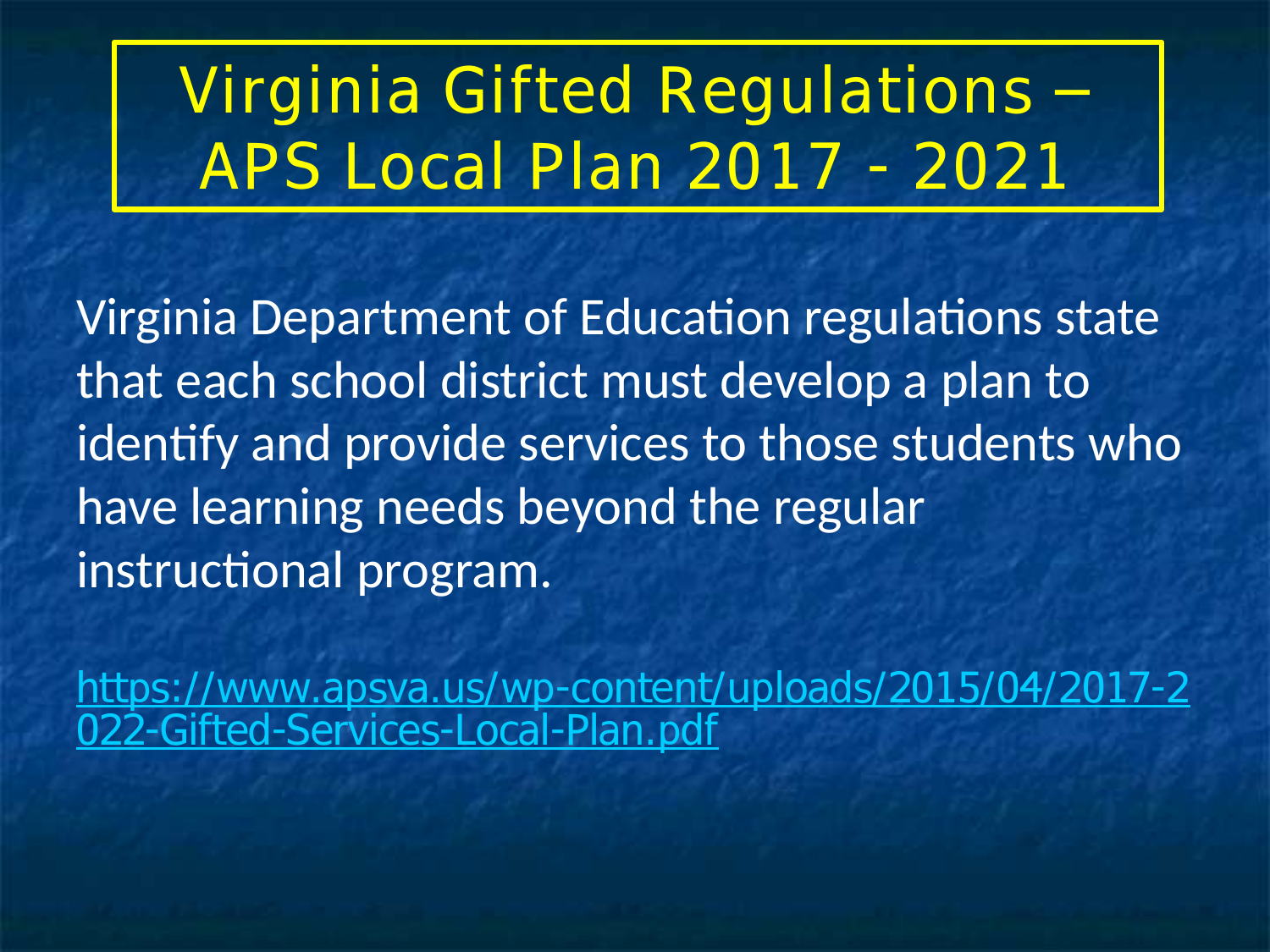

# Virginia Gifted Regulations – APS Local Plan 2017 - 2021
Virginia Department of Education regulations state that each school district must develop a plan to identify and provide services to those students who have learning needs beyond the regular instructional program.

https://www.apsva.us/wp-content/uploads/2015/04/2017-2022-Gifted-Services-Local-Plan.pdf